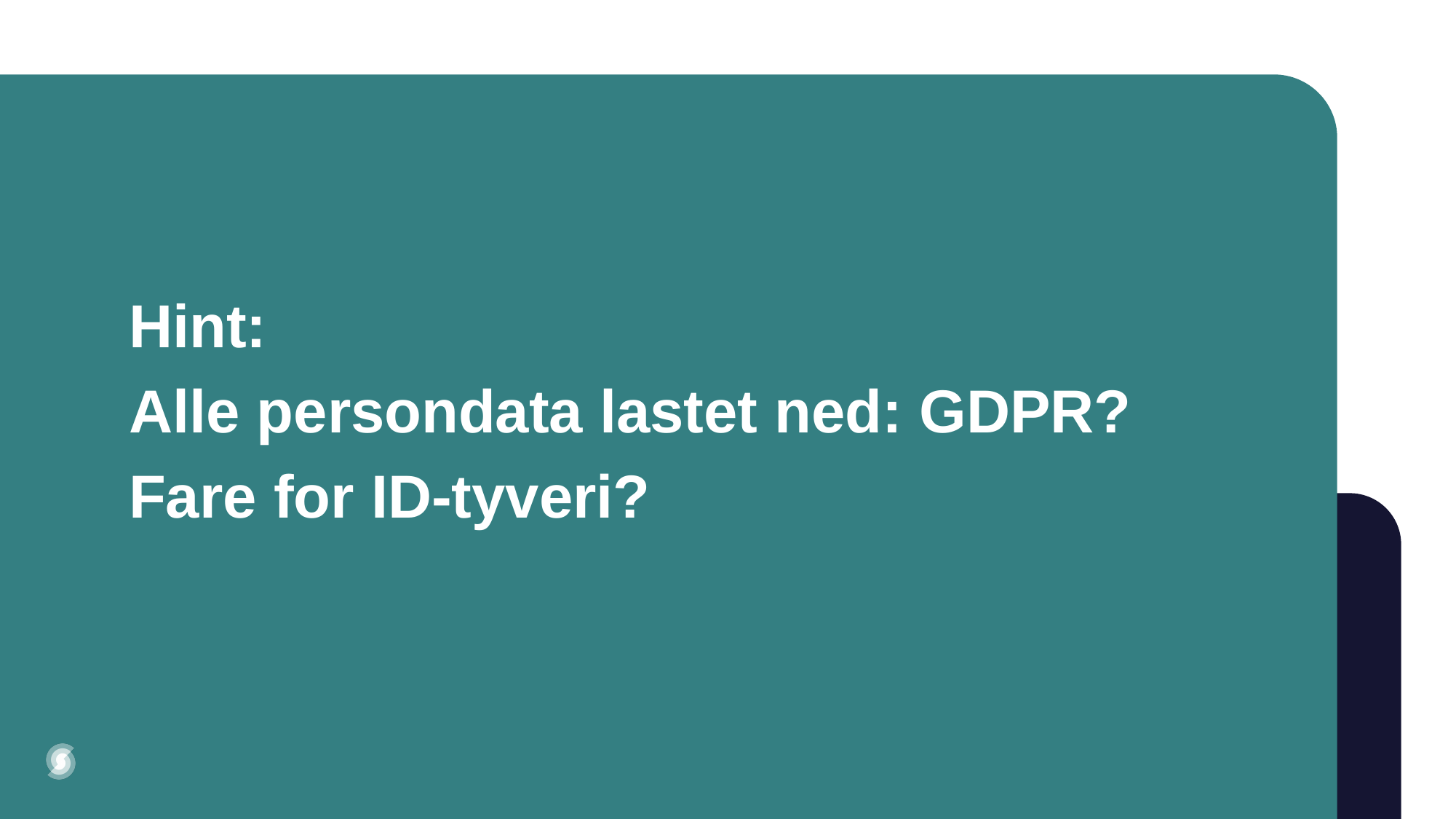

# Hint: Alle persondata lastet ned: GDPR? Fare for ID-tyveri?